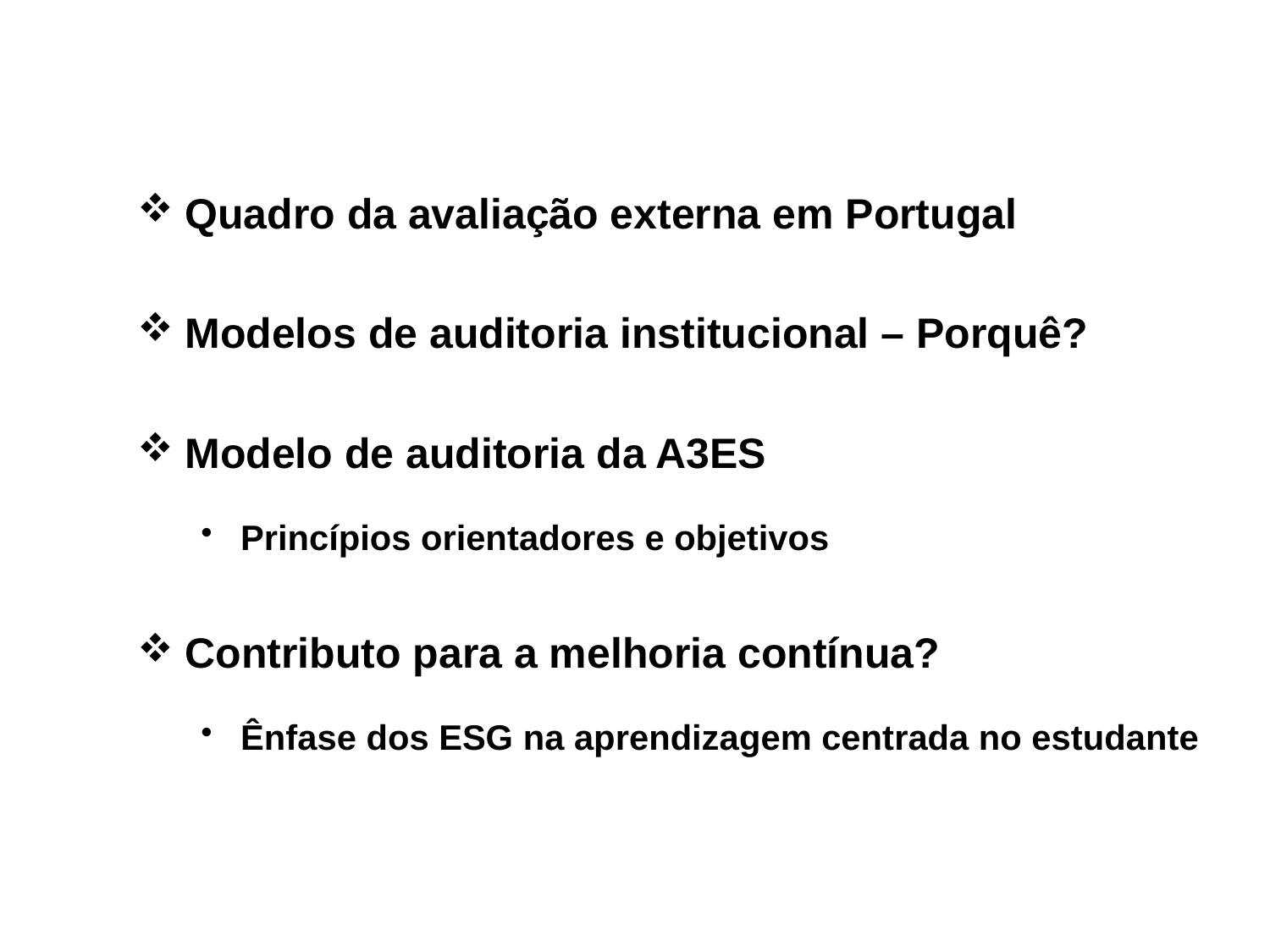

Quadro da avaliação externa em Portugal
Modelos de auditoria institucional – Porquê?
Modelo de auditoria da A3ES
Princípios orientadores e objetivos
Contributo para a melhoria contínua?
Ênfase dos ESG na aprendizagem centrada no estudante